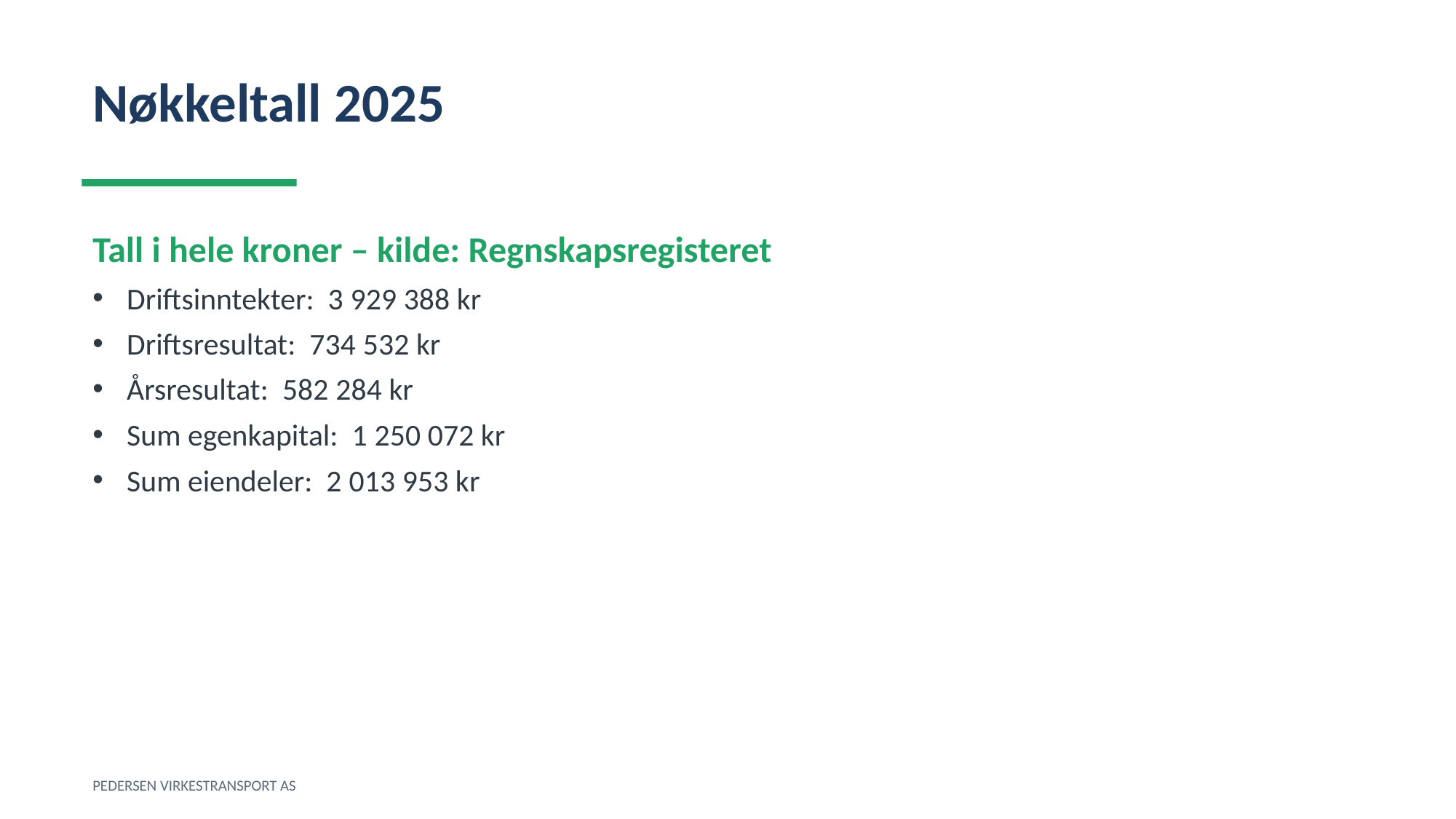

Nøkkeltall 2025

Tall i hele kroner – kilde: Regnskapsregisteret
Driftsinntekter:  3 929 388 kr
Driftsresultat:  734 532 kr
Årsresultat:  582 284 kr
Sum egenkapital:  1 250 072 kr
Sum eiendeler:  2 013 953 kr
PEDERSEN VIRKESTRANSPORT AS